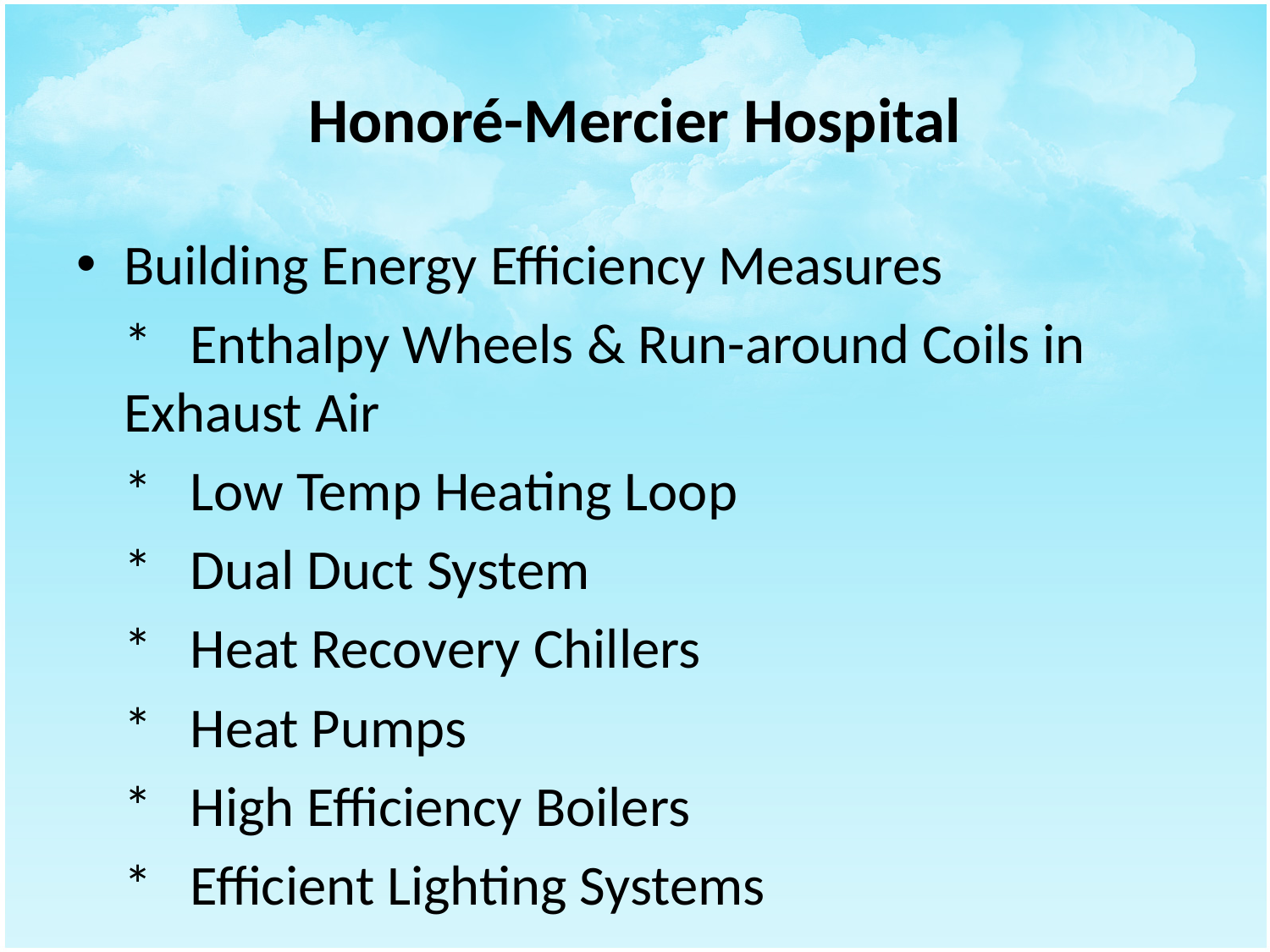

# Honoré-Mercier Hospital
Building Energy Efficiency Measures
	*   Enthalpy Wheels & Run-around Coils in Exhaust Air
	*   Low Temp Heating Loop
	*   Dual Duct System
	*   Heat Recovery Chillers
	*   Heat Pumps
	*   High Efficiency Boilers
	*   Efficient Lighting Systems